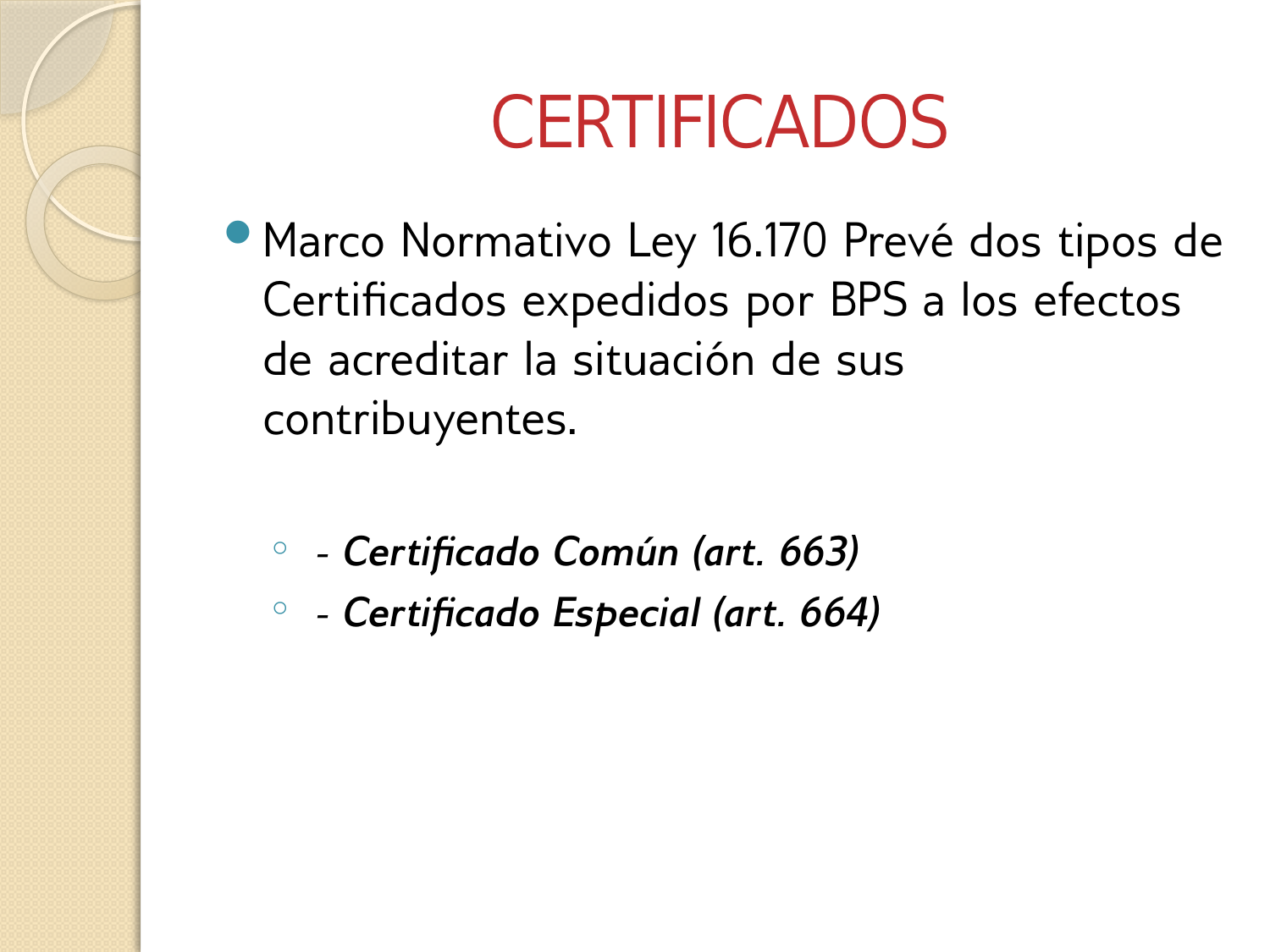

# CERTIFICADOS
Marco Normativo Ley 16.170 Prevé dos tipos de Certificados expedidos por BPS a los efectos de acreditar la situación de sus contribuyentes.

 - Certificado Común (art. 663)
 - Certificado Especial (art. 664)